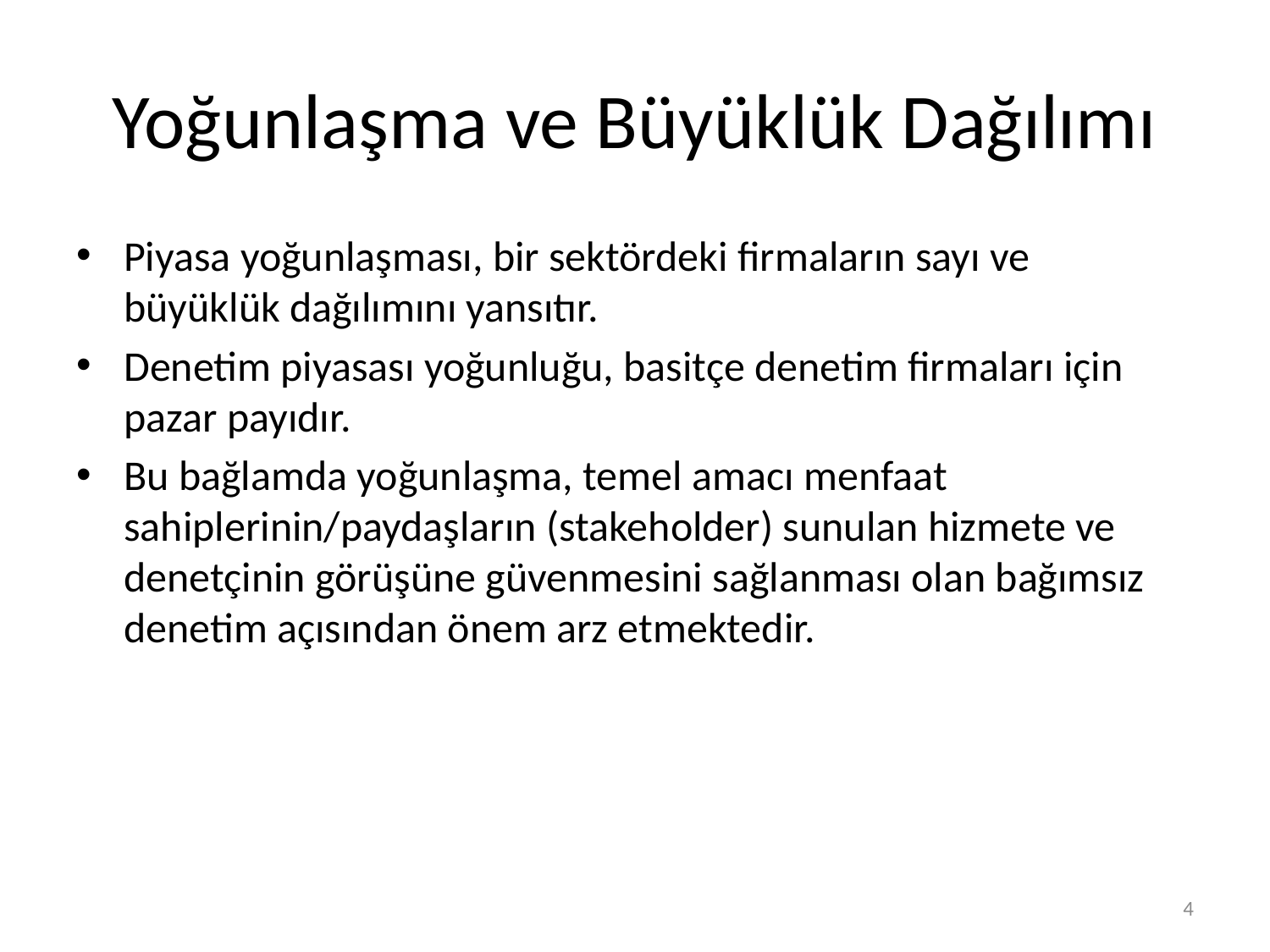

# Yoğunlaşma ve Büyüklük Dağılımı
Piyasa yoğunlaşması, bir sektördeki firmaların sayı ve büyüklük dağılımını yansıtır.
Denetim piyasası yoğunluğu, basitçe denetim firmaları için  pazar payıdır.
Bu bağlamda yoğunlaşma, temel amacı menfaat sahiplerinin/paydaşların (stakeholder) sunulan hizmete ve denetçinin görüşüne güvenmesini sağlanması olan bağımsız denetim açısından önem arz etmektedir.
4